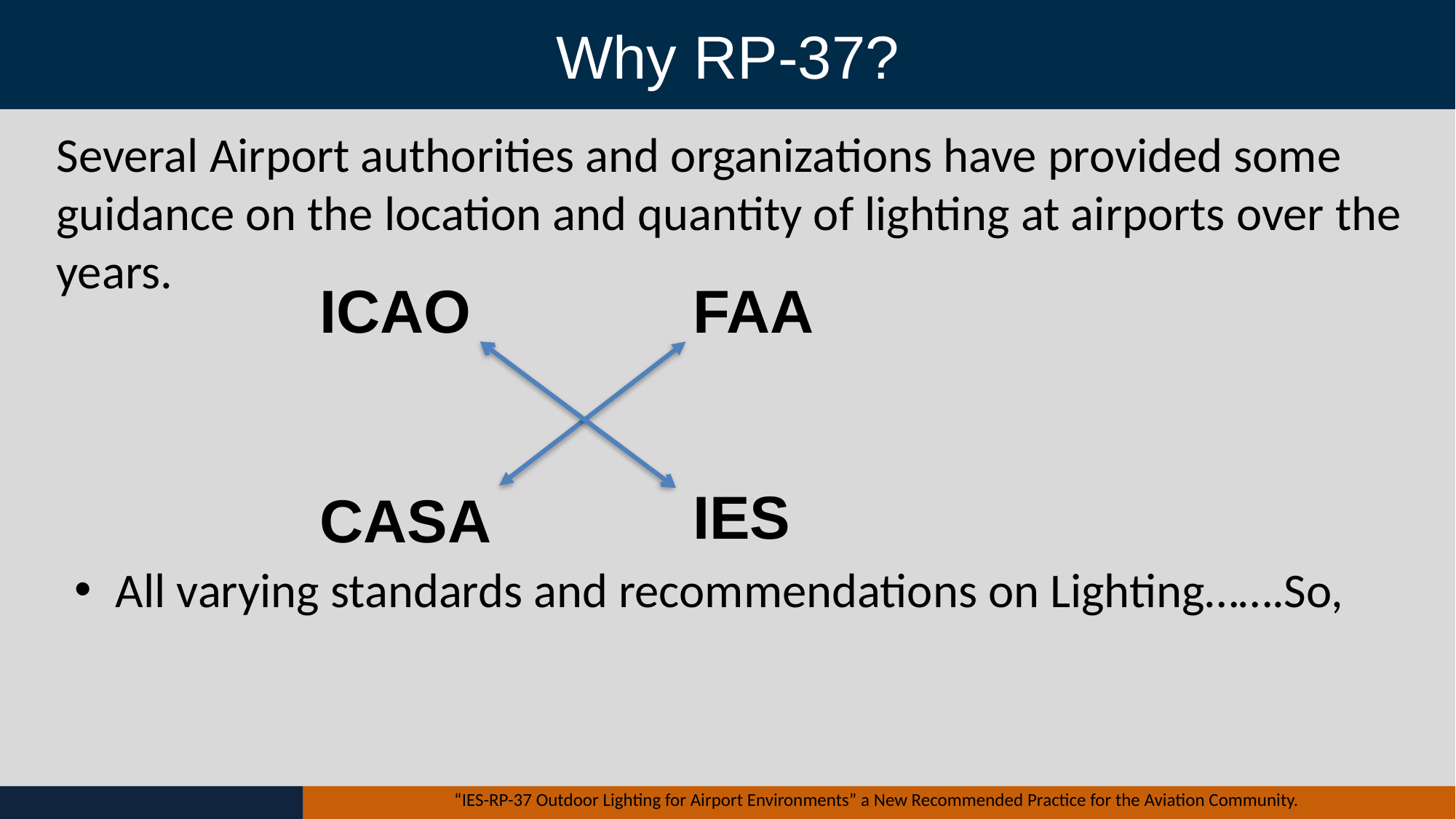

# Why RP-37?
Several Airport authorities and organizations have provided some guidance on the location and quantity of lighting at airports over the years.
ICAO
FAA
IES
CASA
All varying standards and recommendations on Lighting…….So,